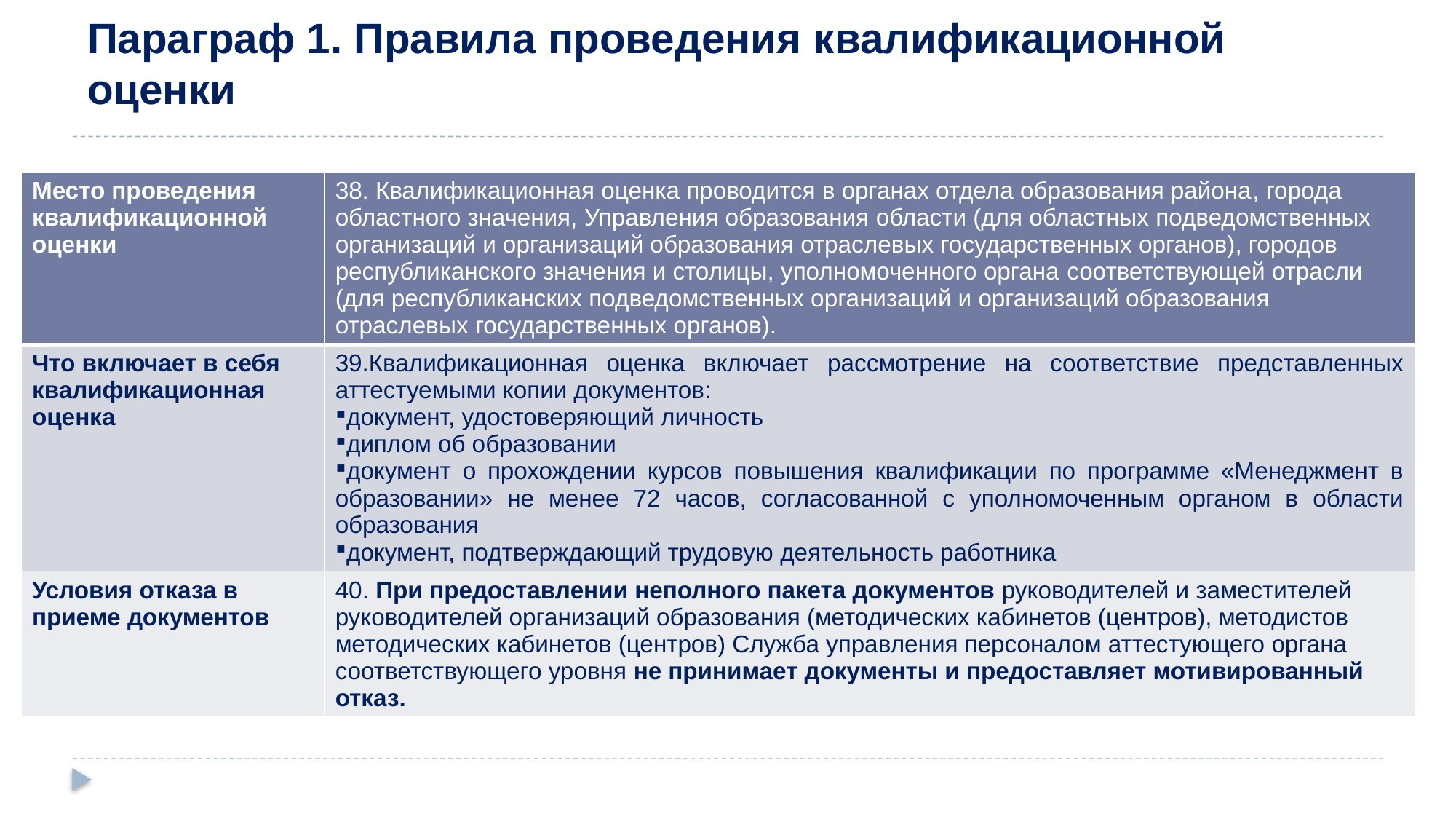

# Параграф 1. Правила проведения квалификационной оценки
| Место проведения квалификационной оценки | 38. Квалификационная оценка проводится в органах отдела образования района, города областного значения, Управления образования области (для областных подведомственных организаций и организаций образования отраслевых государственных органов), городов республиканского значения и столицы, уполномоченного органа соответствующей отрасли (для республиканских подведомственных организаций и организаций образования отраслевых государственных органов). |
| --- | --- |
| Что включает в себя квалификационная оценка | 39.Квалификационная оценка включает рассмотрение на соответствие представленных аттестуемыми копии документов: документ, удостоверяющий личность диплом об образовании документ о прохождении курсов повышения квалификации по программе «Менеджмент в образовании» не менее 72 часов, согласованной с уполномоченным органом в области образования документ, подтверждающий трудовую деятельность работника |
| Условия отказа в приеме документов | 40. При предоставлении неполного пакета документов руководителей и заместителей руководителей организаций образования (методических кабинетов (центров), методистов методических кабинетов (центров) Служба управления персоналом аттестующего органа соответствующего уровня не принимает документы и предоставляет мотивированный отказ. |